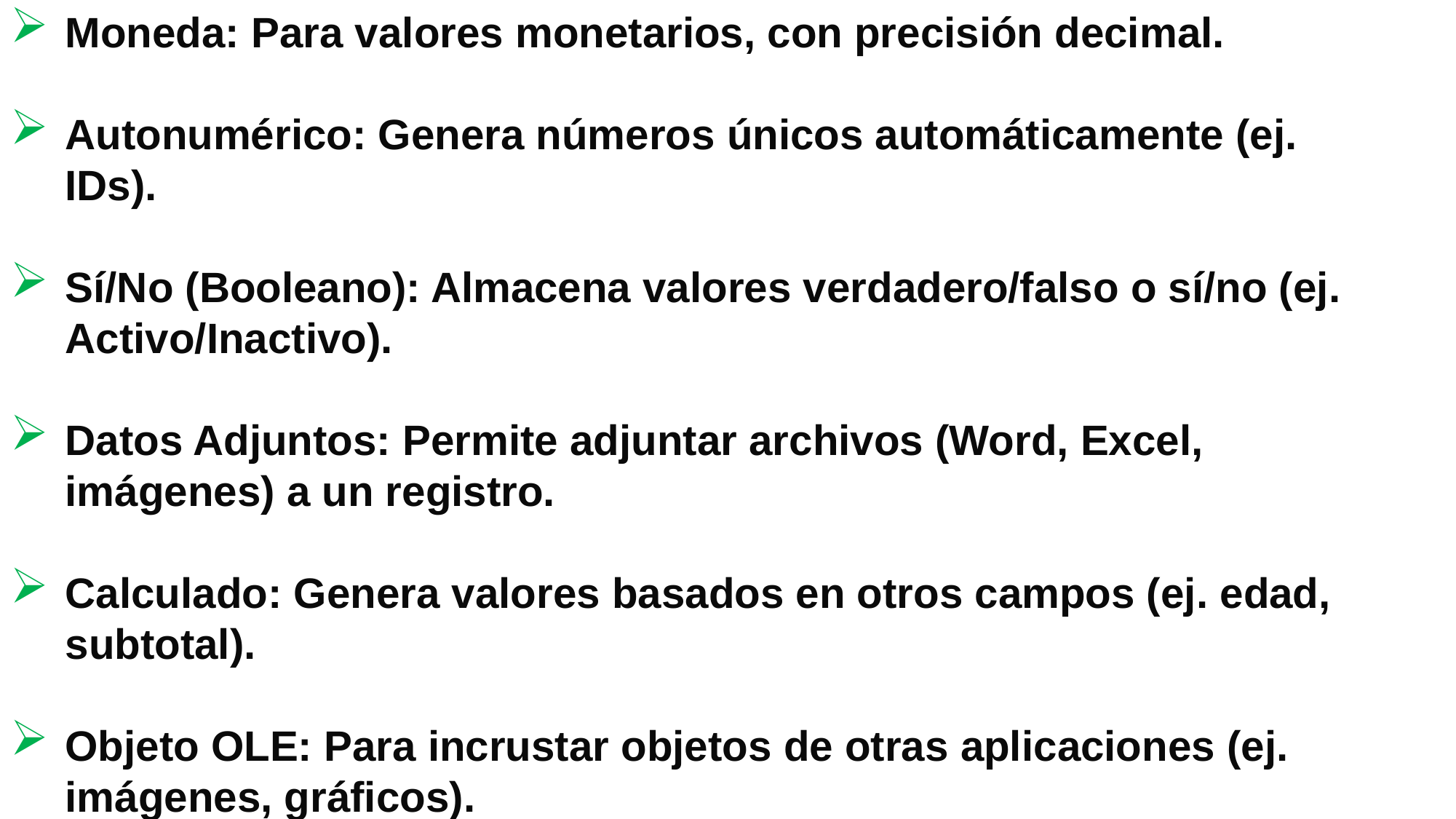

Moneda: Para valores monetarios, con precisión decimal.

Autonumérico: Genera números únicos automáticamente (ej. IDs).

Sí/No (Booleano): Almacena valores verdadero/falso o sí/no (ej. Activo/Inactivo).

Datos Adjuntos: Permite adjuntar archivos (Word, Excel, imágenes) a un registro.

Calculado: Genera valores basados en otros campos (ej. edad, subtotal).

Objeto OLE: Para incrustar objetos de otras aplicaciones (ej. imágenes, gráficos).